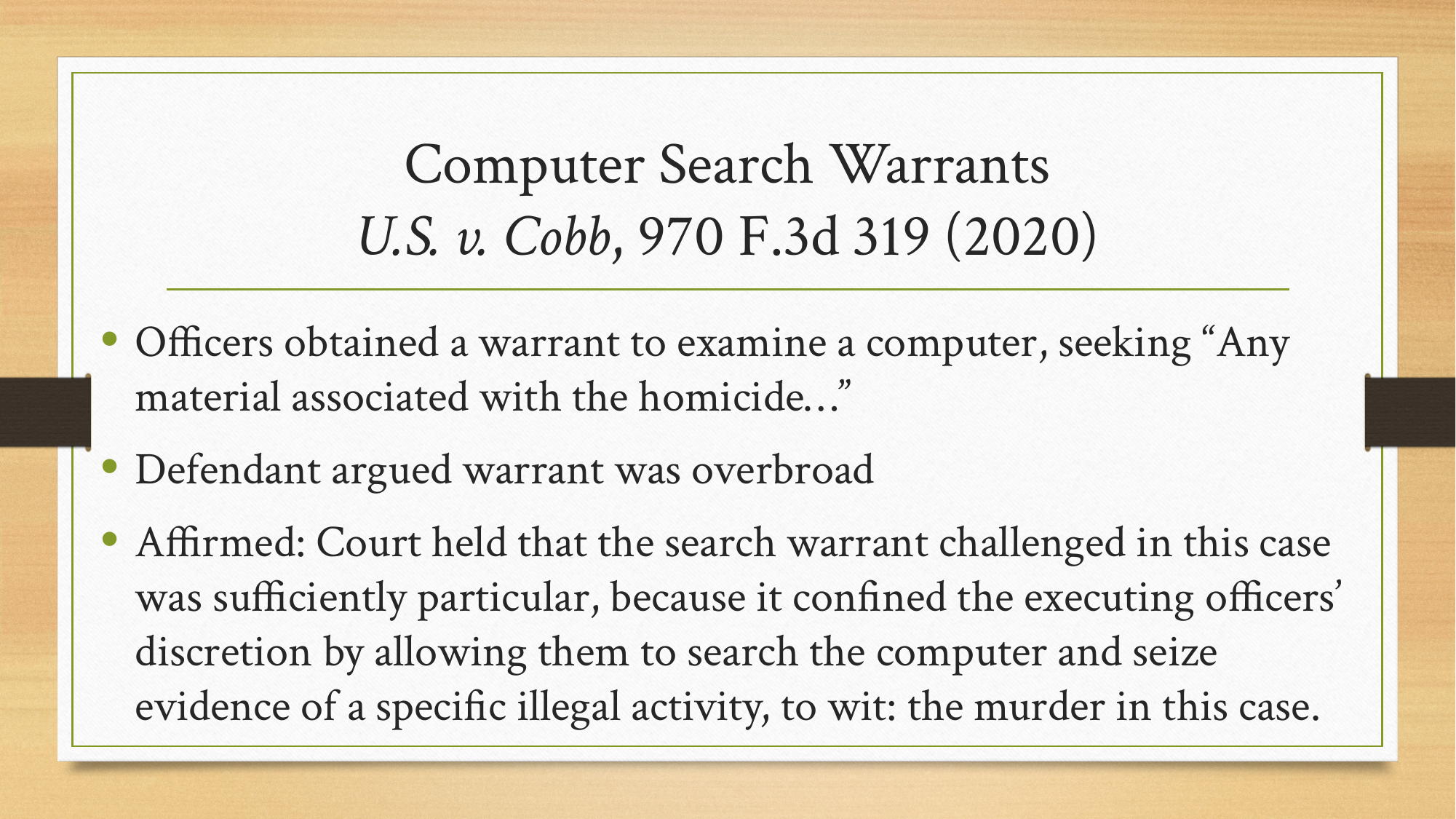

# Computer Search Warrants U.S. v. Cobb, 970 F.3d 319 (2020)
Officers obtained a warrant to examine a computer, seeking “Any material associated with the homicide…”
Defendant argued warrant was overbroad
Affirmed: Court held that the search warrant challenged in this case was sufficiently particular, because it confined the executing officers’ discretion by allowing them to search the computer and seize evidence of a specific illegal activity, to wit: the murder in this case.